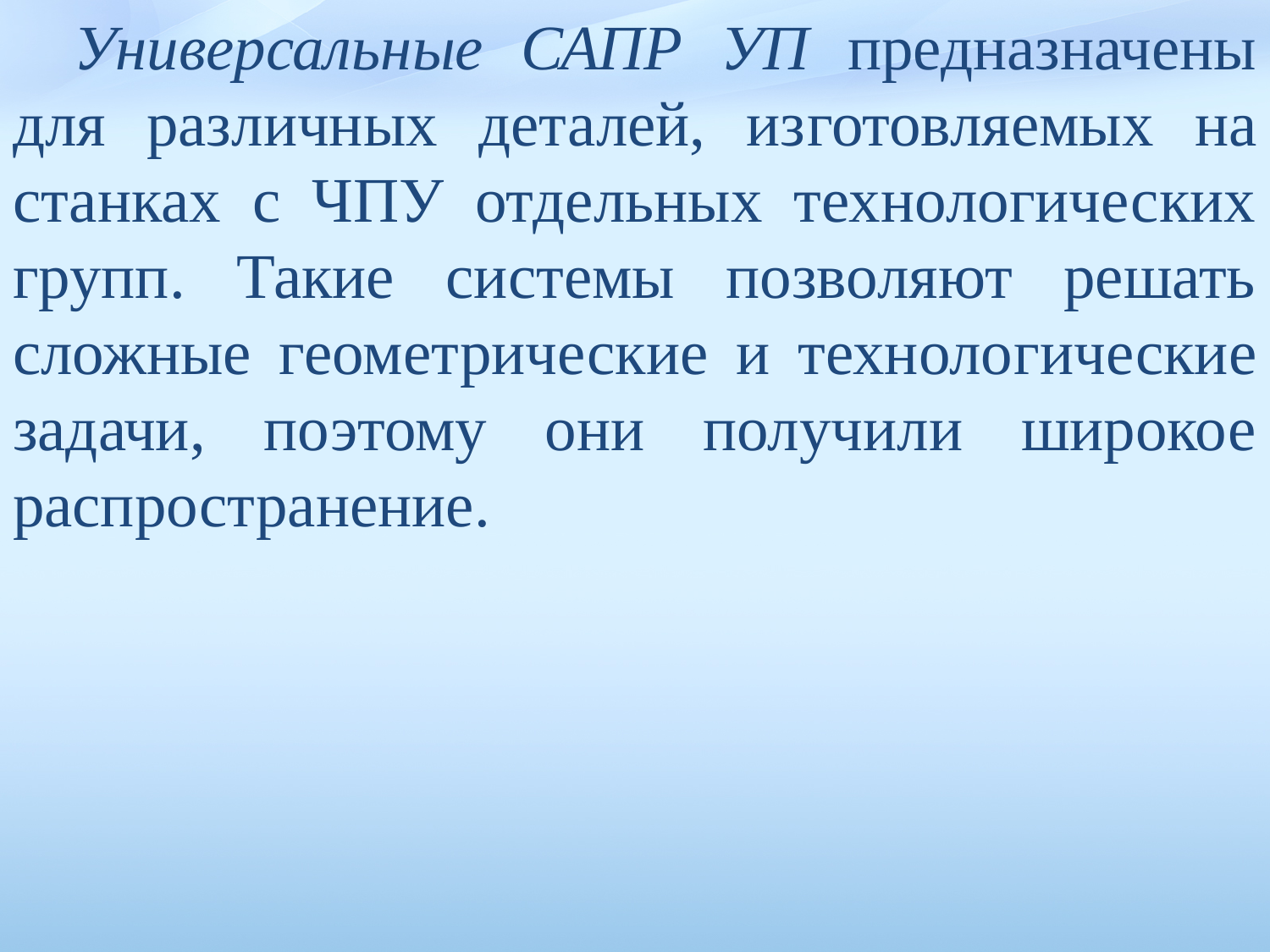

Универсальные САПР УП предназначены для различных деталей, из­готовляемых на станках с ЧПУ отдельных технологических групп. Такие системы позволяют решать сложные геометрические и техноло­гические задачи, поэтому они получили широкое распространение.